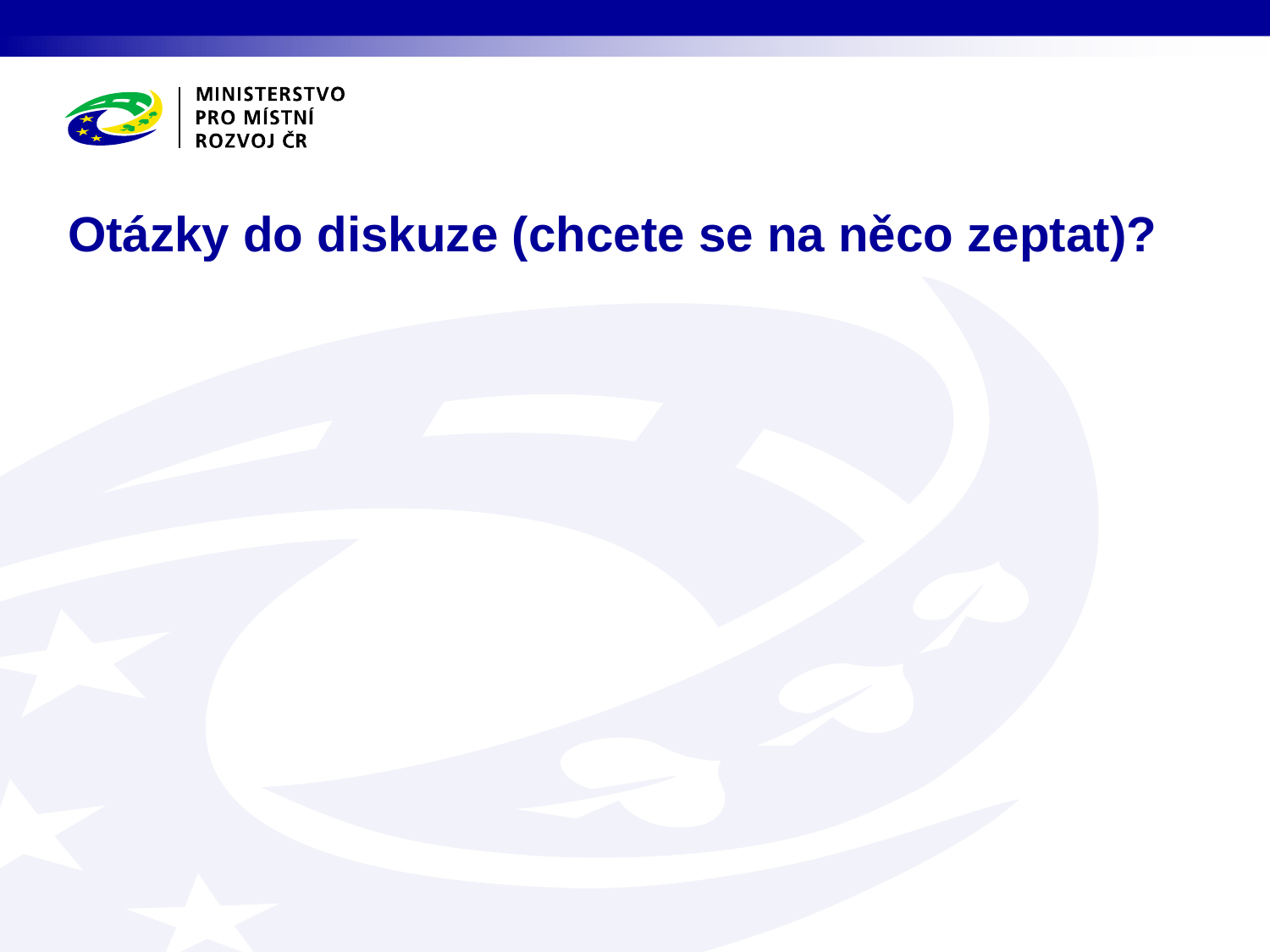

# Otázky do diskuze (chcete se na něco zeptat)?